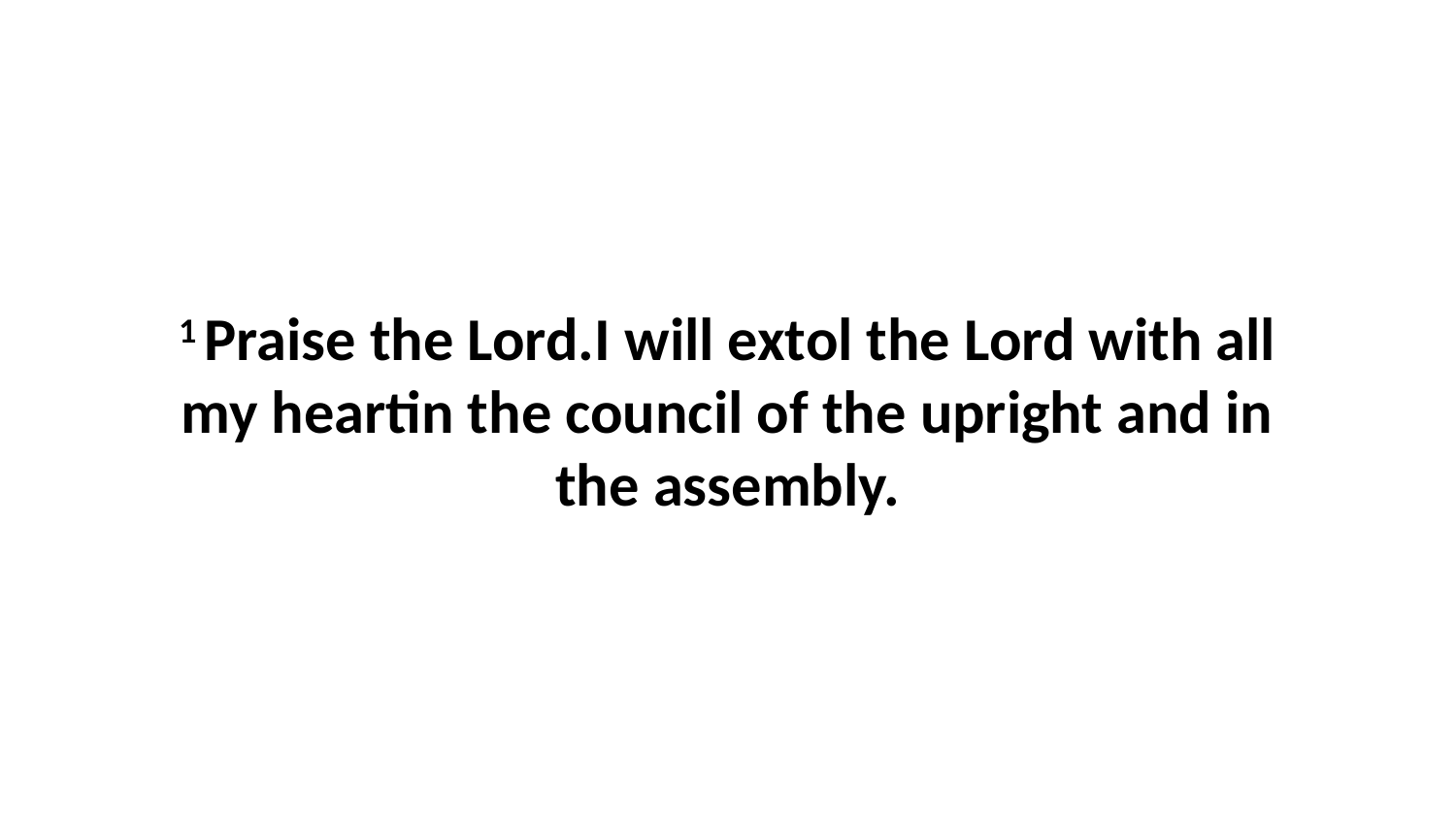

1 Praise the Lord.I will extol the Lord with all my heartin the council of the upright and in the assembly.